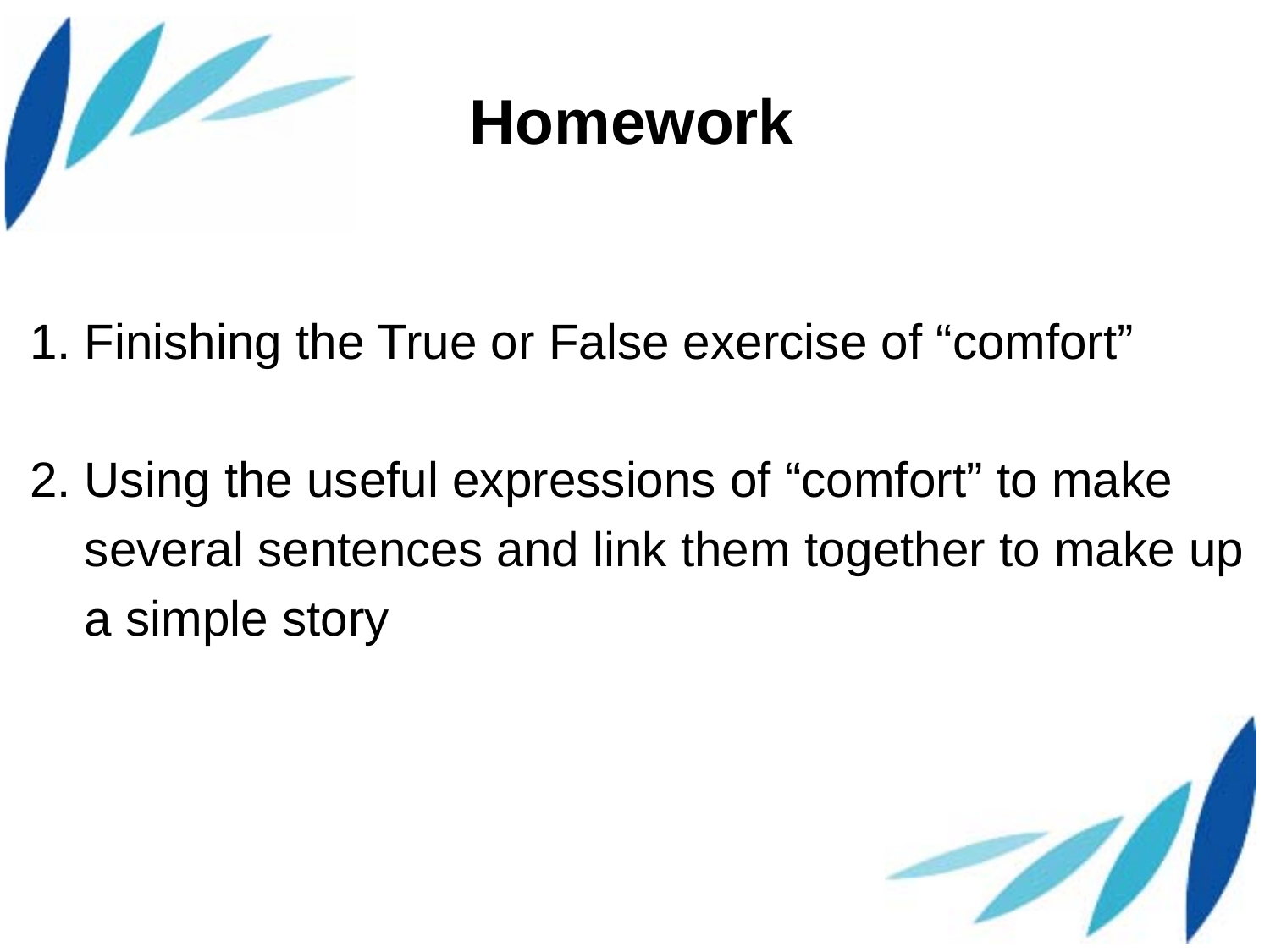

# Homework

1. Finishing the True or False exercise of “comfort”

2. Using the useful expressions of “comfort” to make
    several sentences and link them together to make up
    a simple story